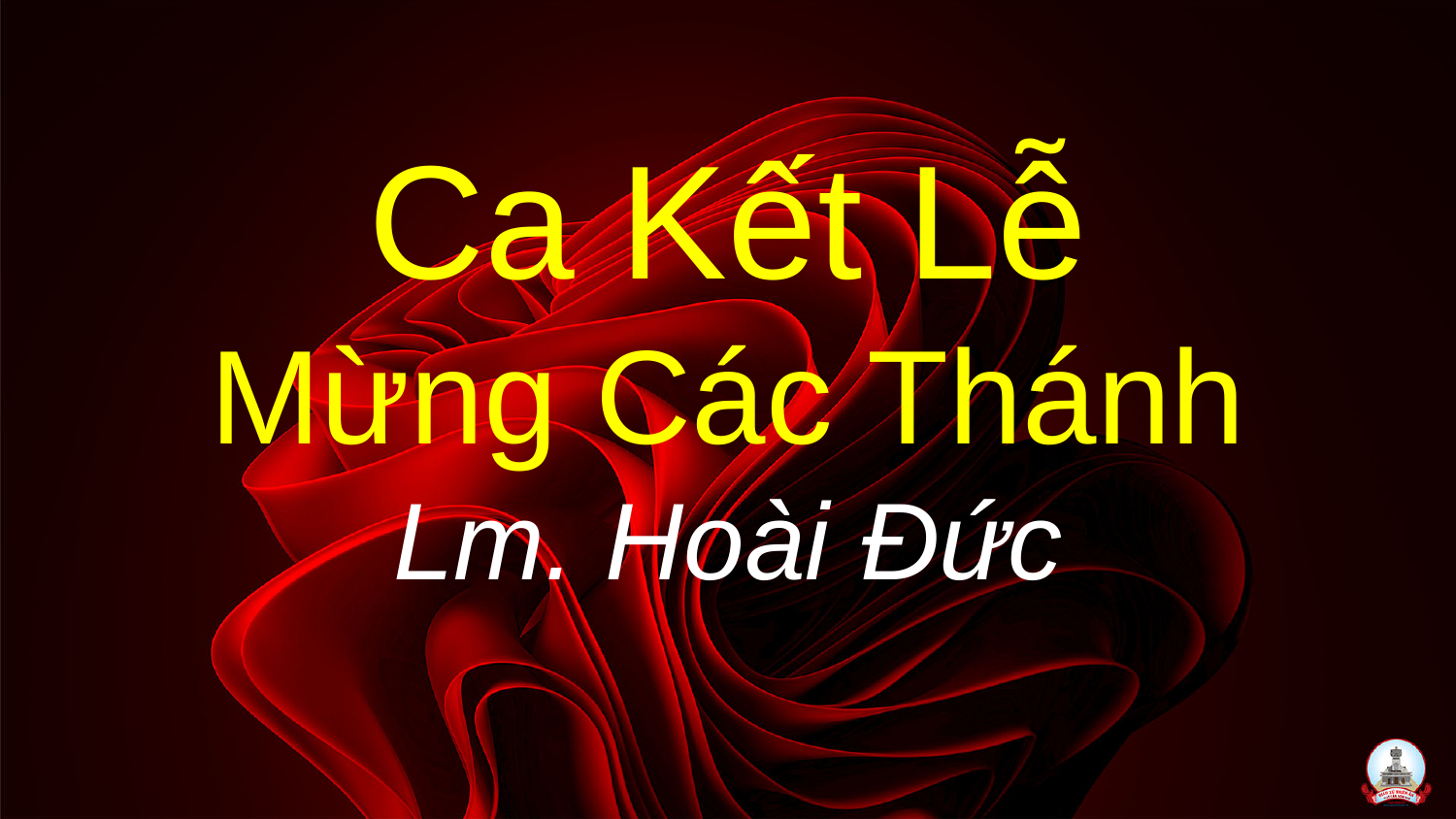

# Ca Kết Lễ Mừng Các Thánh Lm. Hoài Đức